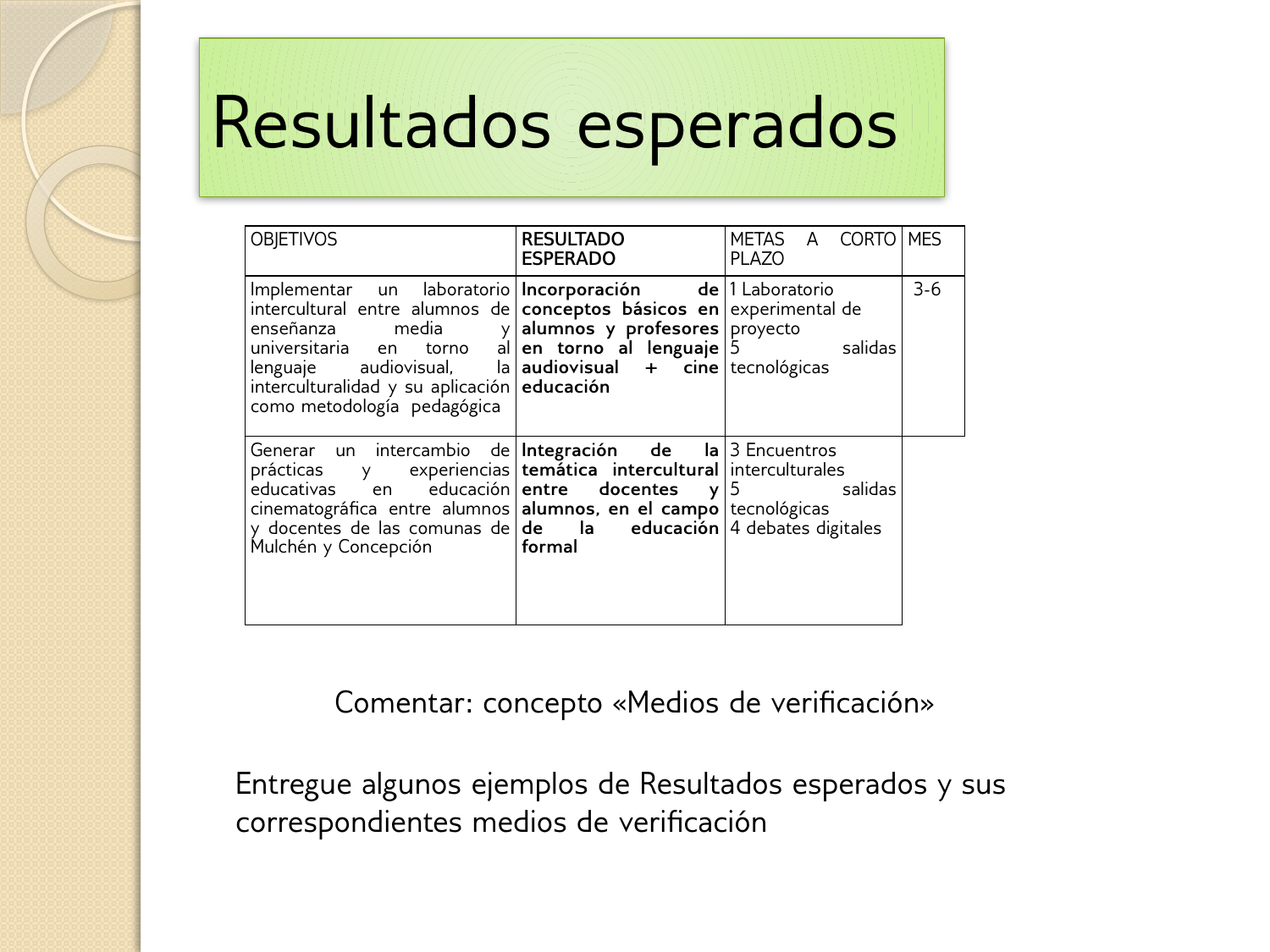

# Resultados esperados
| OBJETIVOS | RESULTADO ESPERADO | METAS A CORTO PLAZO | MES |
| --- | --- | --- | --- |
| Implementar un laboratorio intercultural entre alumnos de enseñanza media y universitaria en torno al lenguaje audiovisual, la interculturalidad y su aplicación como metodología  pedagógica | Incorporación de conceptos básicos en alumnos y profesores en torno al lenguaje audiovisual + cine educación | 1 Laboratorio experimental de proyecto 5 salidas tecnológicas | 3-6 |
| Generar un intercambio de prácticas y experiencias educativas en educación cinematográfica entre alumnos y docentes de las comunas de Mulchén y Concepción | Integración de la temática intercultural entre docentes y alumnos, en el campo de la educación formal | 3 Encuentros interculturales 5 salidas tecnológicas 4 debates digitales |  |
Comentar: concepto «Medios de verificación»
Entregue algunos ejemplos de Resultados esperados y sus
correspondientes medios de verificación